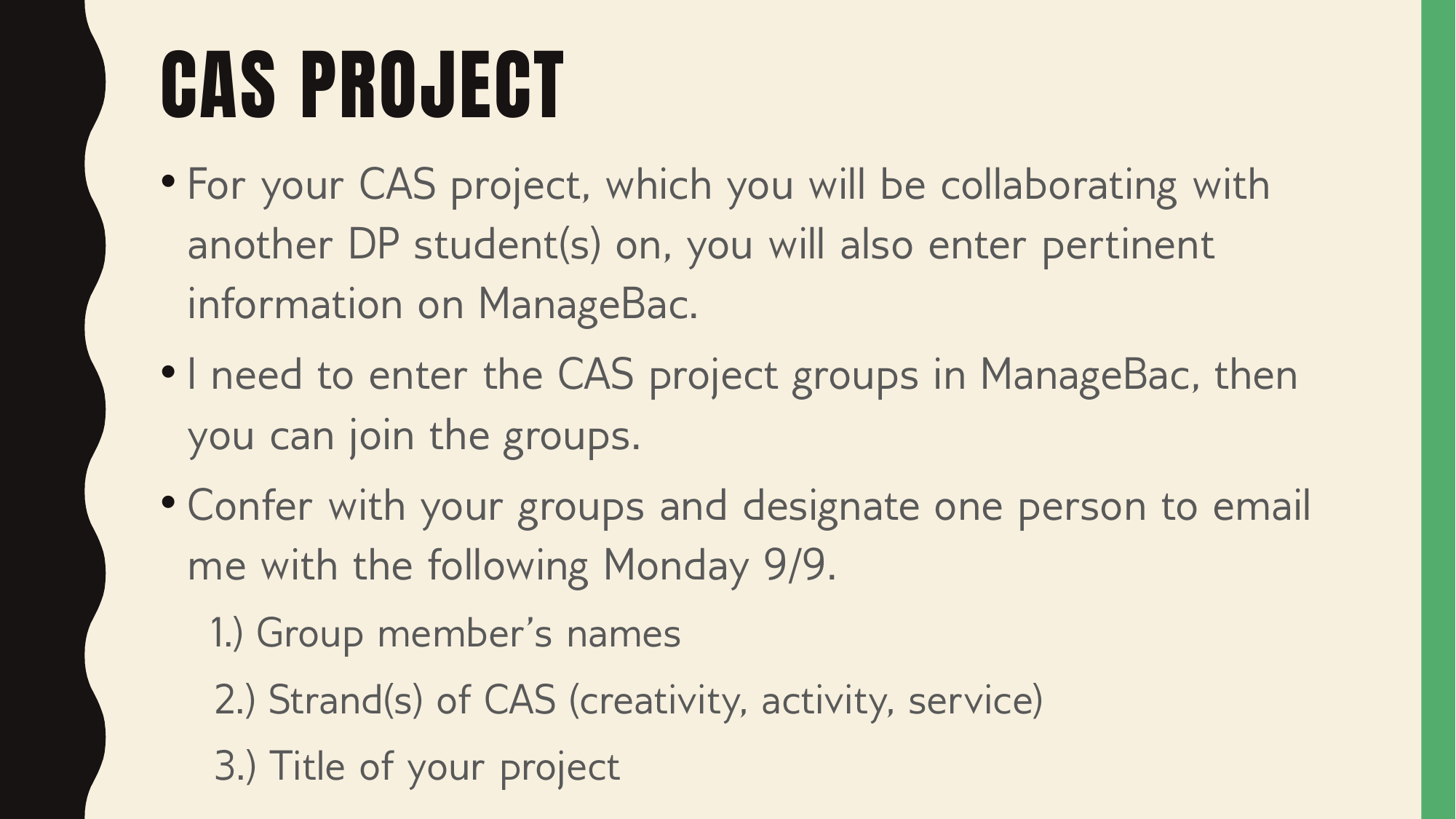

# Cas project
For your CAS project, which you will be collaborating with another DP student(s) on, you will also enter pertinent information on ManageBac.
I need to enter the CAS project groups in ManageBac, then you can join the groups.
Confer with your groups and designate one person to email me with the following Monday 9/9.
    1.) Group member’s names
2.) Strand(s) of CAS (creativity, activity, service)
3.) Title of your project